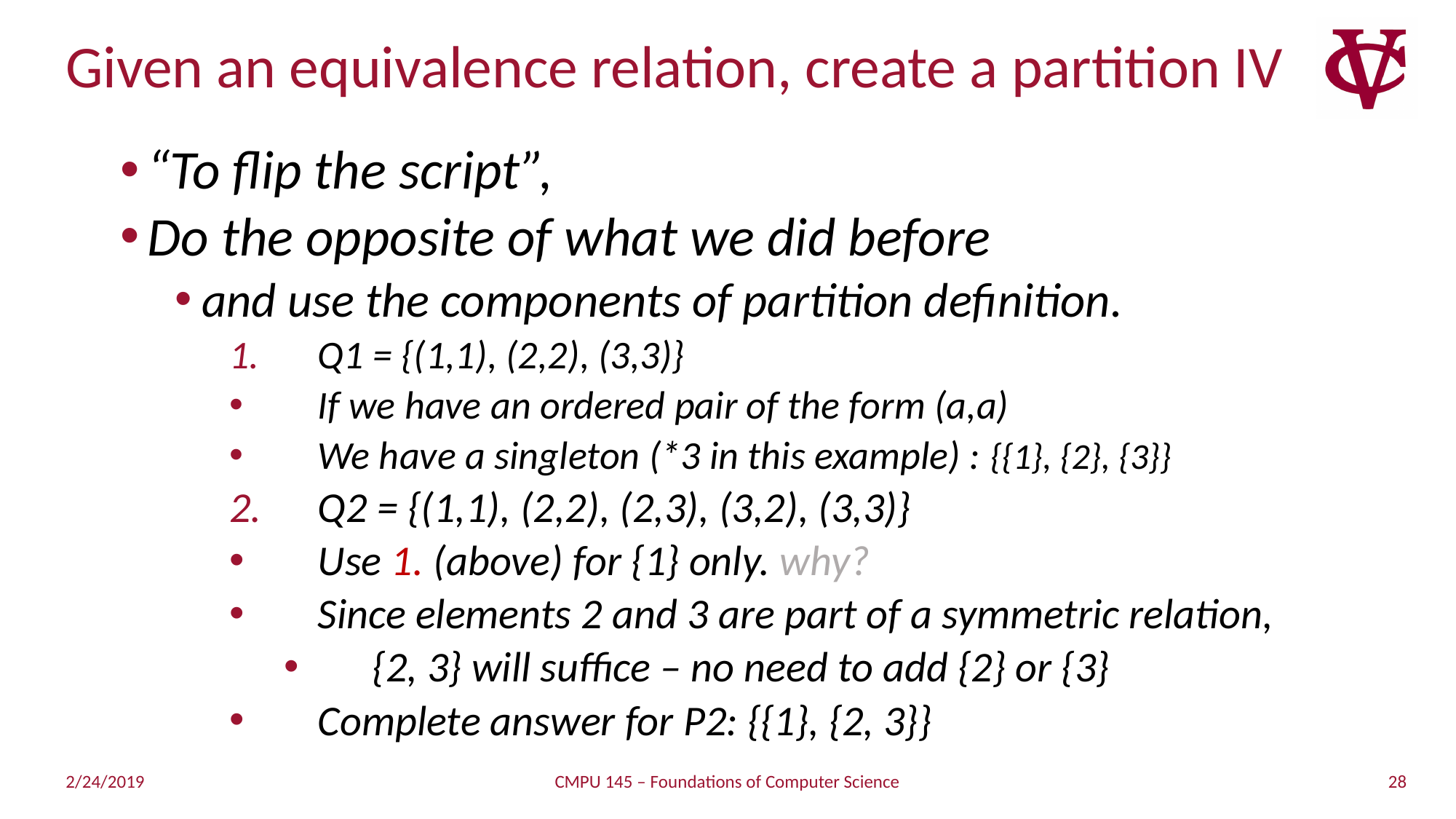

# Given an equivalence relation, create a partition IV
“To flip the script”,
Do the opposite of what we did before
and use the components of partition definition.
Q1 = {(1,1), (2,2), (3,3)}
If we have an ordered pair of the form (a,a)
We have a singleton (*3 in this example) : {{1}, {2}, {3}}
Q2 = {(1,1), (2,2), (2,3), (3,2), (3,3)}
Use 1. (above) for {1} only. why?
Since elements 2 and 3 are part of a symmetric relation,
{2, 3} will suffice – no need to add {2} or {3}
Complete answer for P2: {{1}, {2, 3}}

28
2/24/2019
CMPU 145 – Foundations of Computer Science